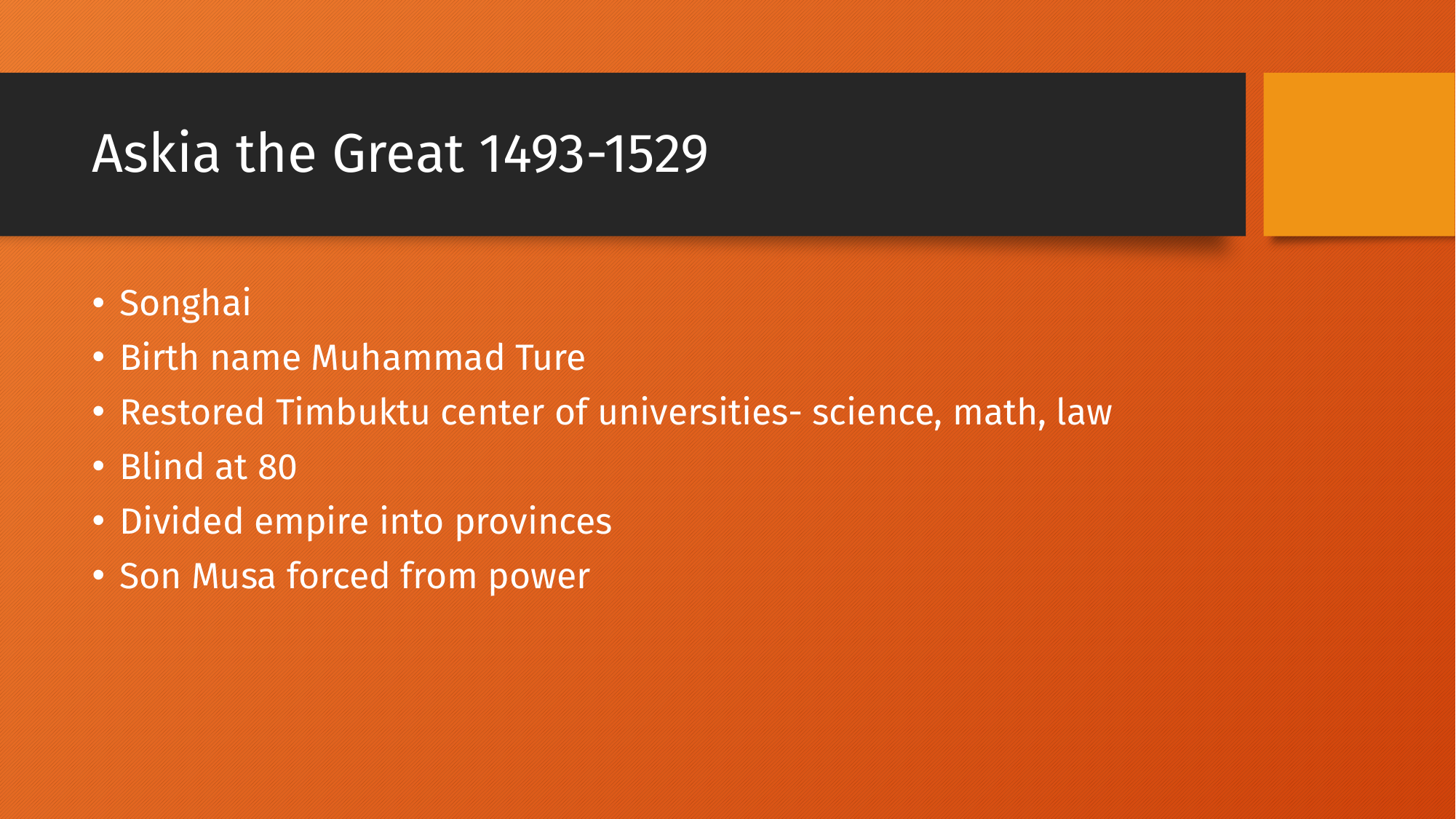

# Askia the Great 1493-1529
Songhai
Birth name Muhammad Ture
Restored Timbuktu center of universities- science, math, law
Blind at 80
Divided empire into provinces
Son Musa forced from power